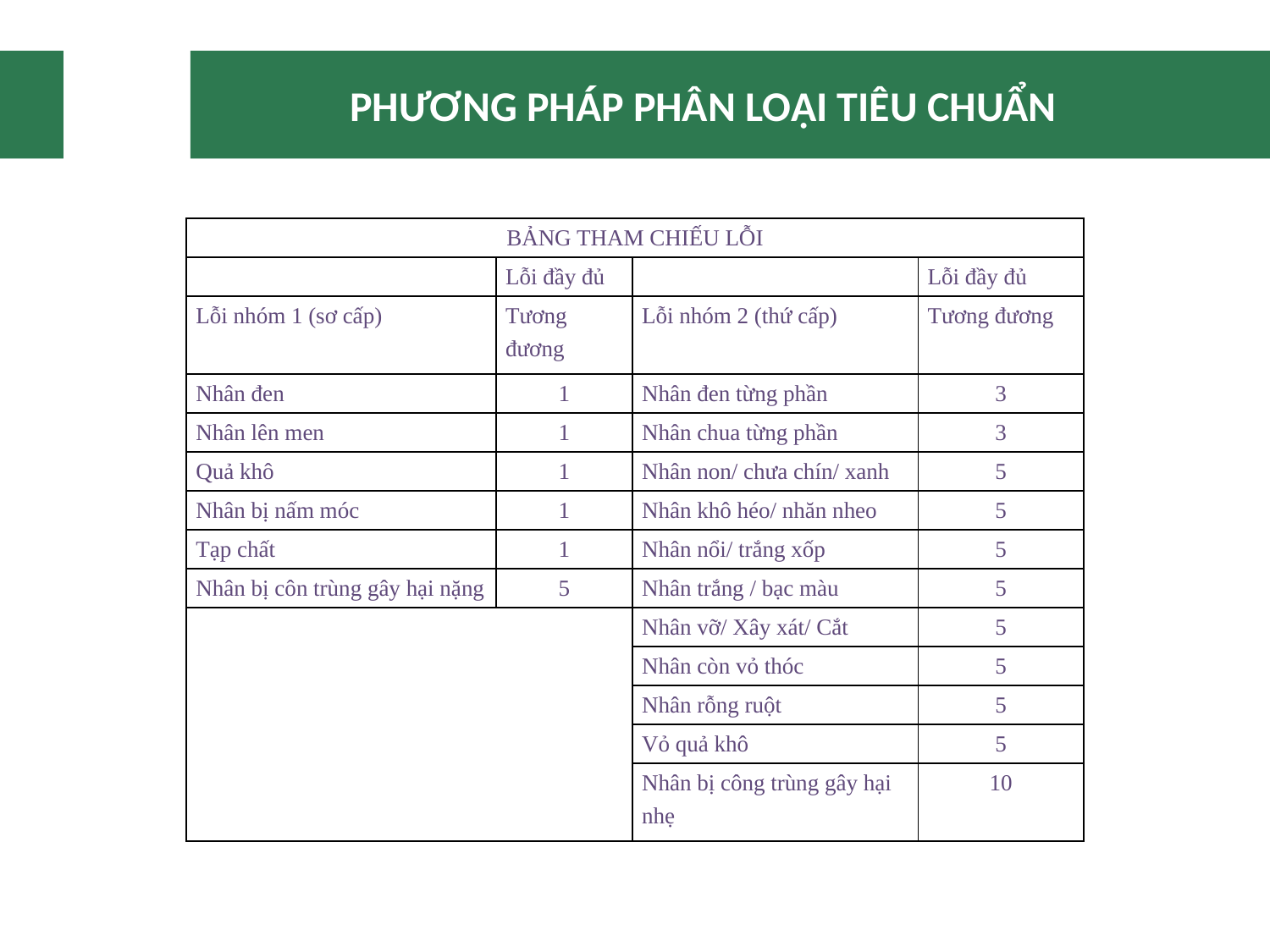

# PHƯƠNG PHÁP PHÂN LOẠI TIÊU CHUẨN
| BẢNG THAM CHIẾU LỖI |  |  |  |
| --- | --- | --- | --- |
|  | Lỗi đầy đủ |  | Lỗi đầy đủ |
| Lỗi nhóm 1 (sơ cấp) | Tương đương | Lỗi nhóm 2 (thứ cấp) | Tương đương |
| Nhân đen | 1 | Nhân đen từng phần | 3 |
| Nhân lên men | 1 | Nhân chua từng phần | 3 |
| Quả khô | 1 | Nhân non/ chưa chín/ xanh | 5 |
| Nhân bị nấm móc | 1 | Nhân khô héo/ nhăn nheo | 5 |
| Tạp chất | 1 | Nhân nổi/ trắng xốp | 5 |
| Nhân bị côn trùng gây hại nặng | 5 | Nhân trắng / bạc màu | 5 |
|  |  | Nhân vỡ/ Xây xát/ Cắt | 5 |
|  |  | Nhân còn vỏ thóc | 5 |
|  |  | Nhân rỗng ruột | 5 |
|  |  | Vỏ quả khô | 5 |
|  |  | Nhân bị công trùng gây hại nhẹ | 10 |